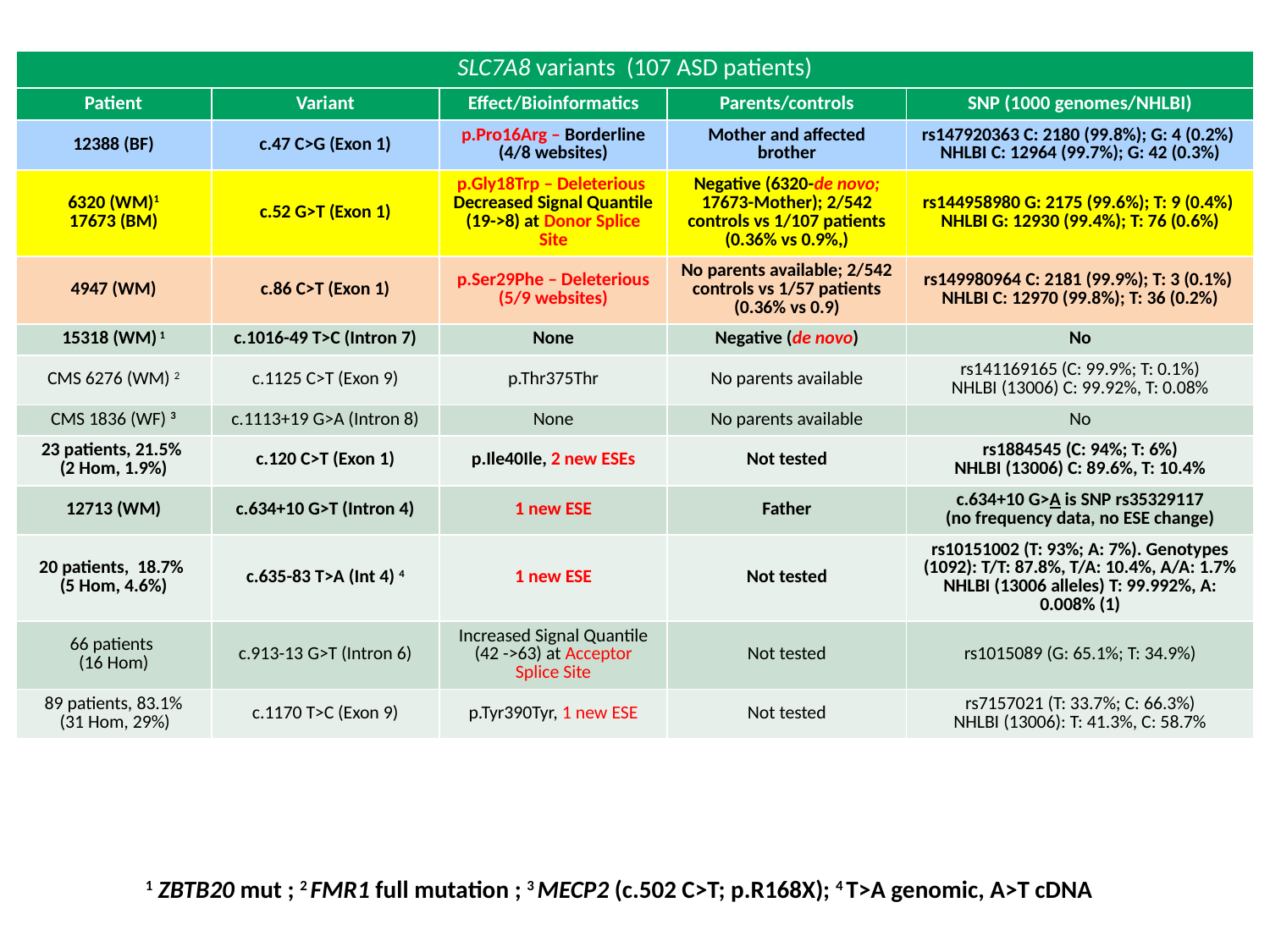

| SLC7A8 variants (107 ASD patients) |  |  |  |  |
| --- | --- | --- | --- | --- |
| Patient | Variant | Effect/Bioinformatics | Parents/controls | SNP (1000 genomes/NHLBI) |
| 12388 (BF) | c.47 C>G (Exon 1) | p.Pro16Arg – Borderline (4/8 websites) | Mother and affected brother | rs147920363 C: 2180 (99.8%); G: 4 (0.2%) NHLBI C: 12964 (99.7%); G: 42 (0.3%) |
| 6320 (WM)1 17673 (BM) | c.52 G>T (Exon 1) | p.Gly18Trp – Deleterious Decreased Signal Quantile (19->8) at Donor Splice Site | Negative (6320-de novo; 17673-Mother); 2/542 controls vs 1/107 patients (0.36% vs 0.9%,) | rs144958980 G: 2175 (99.6%); T: 9 (0.4%) NHLBI G: 12930 (99.4%); T: 76 (0.6%) |
| 4947 (WM) | c.86 C>T (Exon 1) | p.Ser29Phe – Deleterious (5/9 websites) | No parents available; 2/542 controls vs 1/57 patients (0.36% vs 0.9) | rs149980964 C: 2181 (99.9%); T: 3 (0.1%) NHLBI C: 12970 (99.8%); T: 36 (0.2%) |
| 15318 (WM) 1 | c.1016-49 T>C (Intron 7) | None | Negative (de novo) | No |
| CMS 6276 (WM) 2 | c.1125 C>T (Exon 9) | p.Thr375Thr | No parents available | rs141169165 (C: 99.9%; T: 0.1%) NHLBI (13006) C: 99.92%, T: 0.08% |
| CMS 1836 (WF) 3 | c.1113+19 G>A (Intron 8) | None | No parents available | No |
| 23 patients, 21.5% (2 Hom, 1.9%) | c.120 C>T (Exon 1) | p.Ile40Ile, 2 new ESEs | Not tested | rs1884545 (C: 94%; T: 6%) NHLBI (13006) C: 89.6%, T: 10.4% |
| 12713 (WM) | c.634+10 G>T (Intron 4) | 1 new ESE | Father | c.634+10 G>A is SNP rs35329117 (no frequency data, no ESE change) |
| 20 patients, 18.7% (5 Hom, 4.6%) | c.635-83 T>A (Int 4) 4 | 1 new ESE | Not tested | rs10151002 (T: 93%; A: 7%). Genotypes (1092): T/T: 87.8%, T/A: 10.4%, A/A: 1.7% NHLBI (13006 alleles) T: 99.992%, A: 0.008% (1) |
| 66 patients (16 Hom) | c.913-13 G>T (Intron 6) | Increased Signal Quantile (42 ->63) at Acceptor Splice Site | Not tested | rs1015089 (G: 65.1%; T: 34.9%) |
| 89 patients, 83.1% (31 Hom, 29%) | c.1170 T>C (Exon 9) | p.Tyr390Tyr, 1 new ESE | Not tested | rs7157021 (T: 33.7%; C: 66.3%) NHLBI (13006): T: 41.3%, C: 58.7% |
1 ZBTB20 mut ; 2 FMR1 full mutation ; 3 MECP2 (c.502 C>T; p.R168X); 4 T>A genomic, A>T cDNA